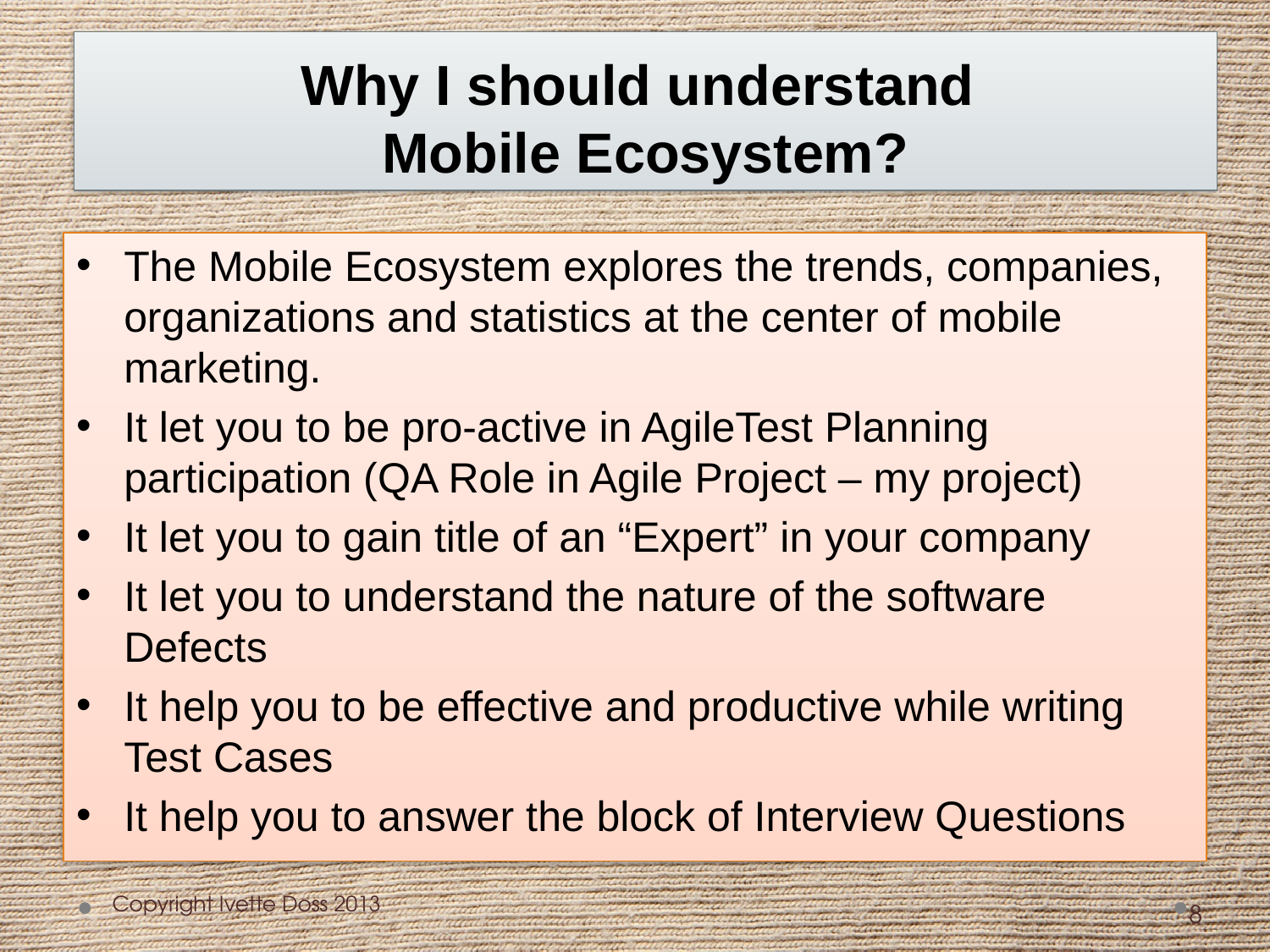

# Why I should understand Mobile Ecosystem?
The Mobile Ecosystem explores the trends, companies, organizations and statistics at the center of mobile marketing.
It let you to be pro-active in AgileTest Planning participation (QA Role in Agile Project – my project)
It let you to gain title of an “Expert” in your company
It let you to understand the nature of the software Defects
It help you to be effective and productive while writing Test Cases
It help you to answer the block of Interview Questions

Copyright Ivette Doss 2013
8